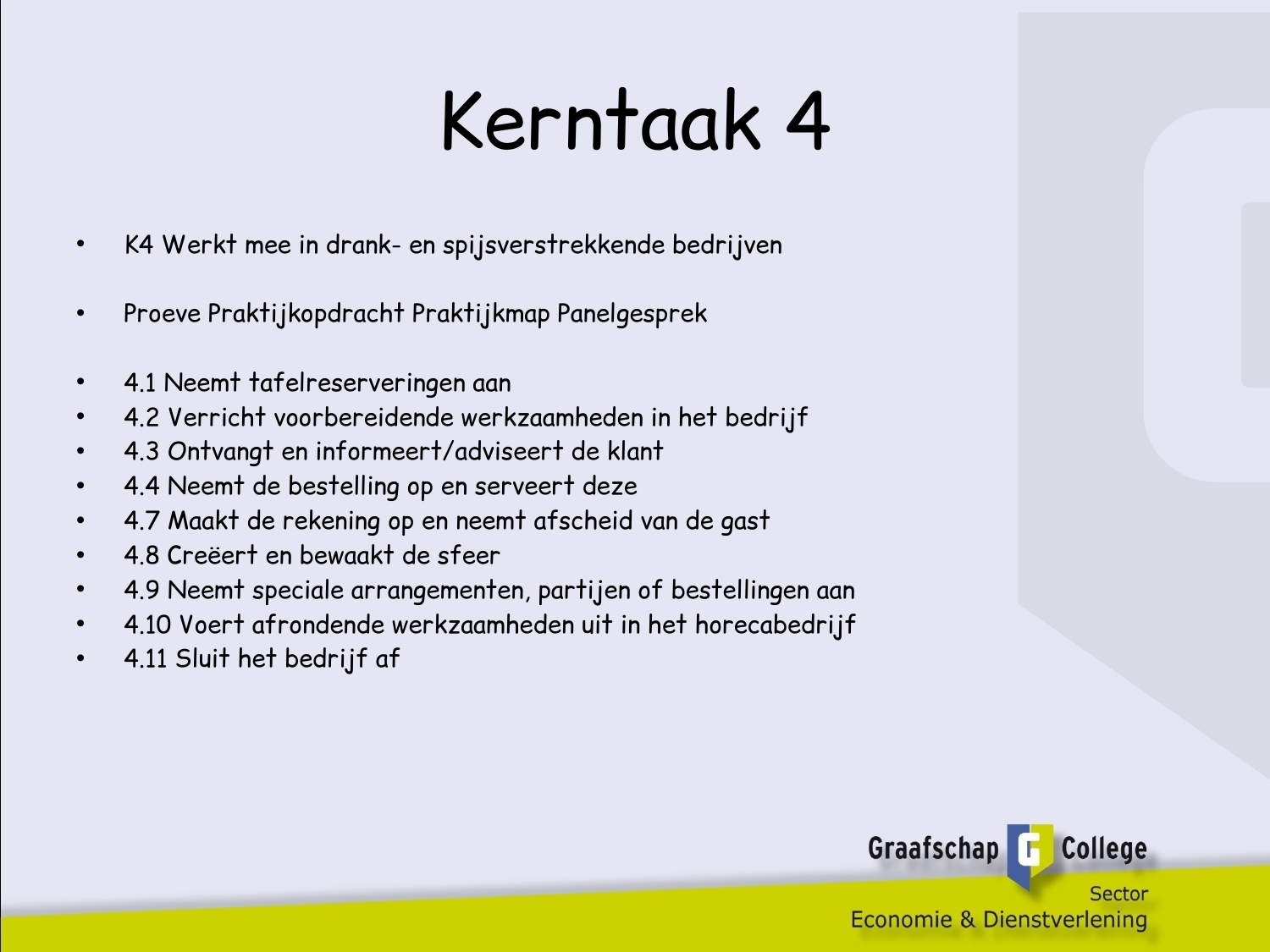

# Kerntaak 4
K4 Werkt mee in drank- en spijsverstrekkende bedrijven

Proeve Praktijkopdracht Praktijkmap Panelgesprek

4.1 Neemt tafelreserveringen aan
4.2 Verricht voorbereidende werkzaamheden in het bedrijf
4.3 Ontvangt en informeert/adviseert de klant
4.4 Neemt de bestelling op en serveert deze
4.7 Maakt de rekening op en neemt afscheid van de gast
4.8 Creëert en bewaakt de sfeer
4.9 Neemt speciale arrangementen, partijen of bestellingen aan
4.10 Voert afrondende werkzaamheden uit in het horecabedrijf
4.11 Sluit het bedrijf af